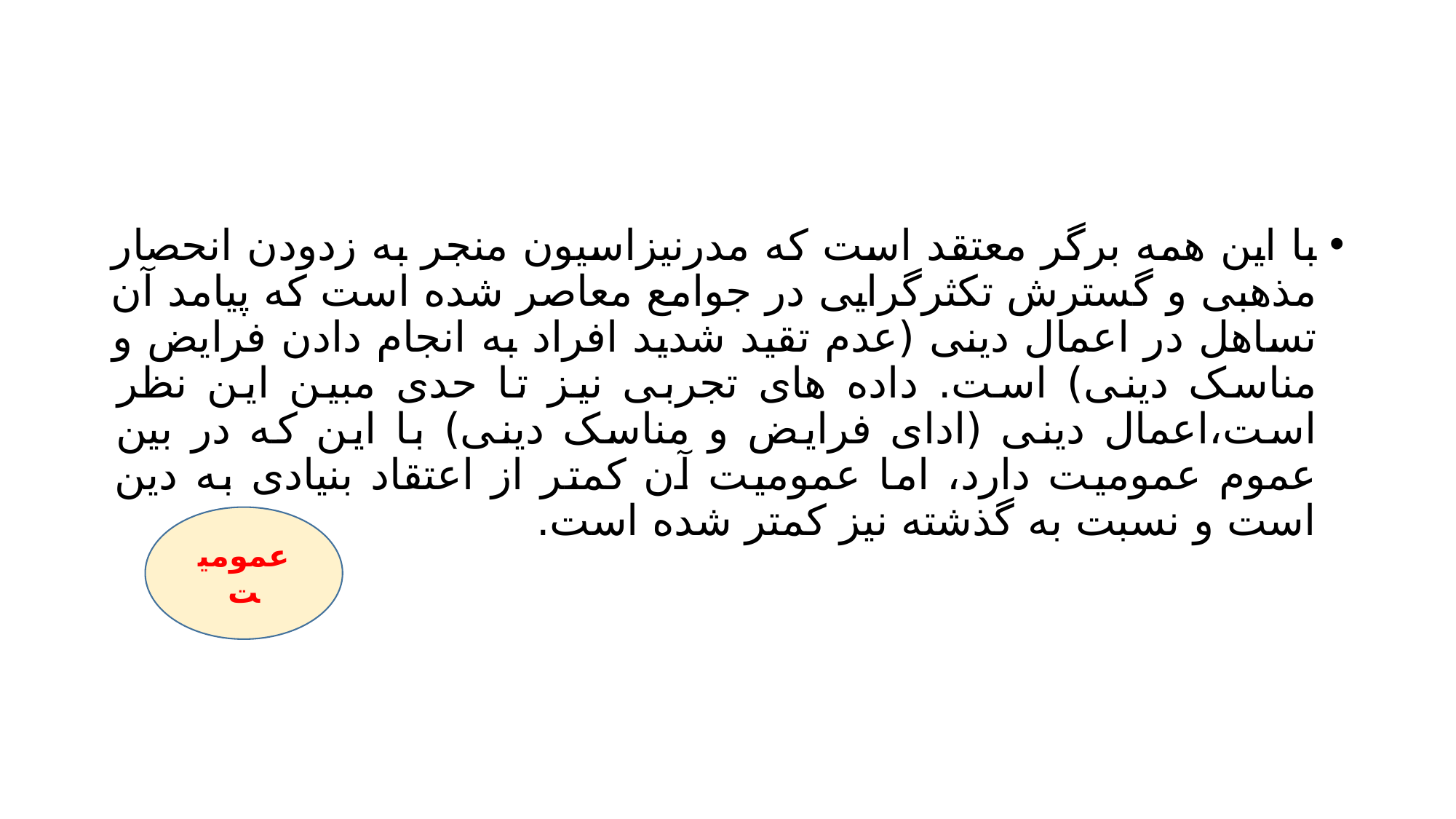

#
با این همه برگر معتقد است که مدرنیزاسیون منجر به زدودن انحصار مذهبی و گسترش تکثرگرایی در جوامع معاصر شده است که پیامد آن تساهل در اعمال دینی (عدم تقید شدید افراد به انجام دادن فرایض و مناسک دینی) است. داده های تجربی نیز تا حدی مبین این نظر است،اعمال دینی (ادای فرایض و مناسک دینی) با این که در بین عموم عمومیت دارد، اما عمومیت آن کمتر از اعتقاد بنیادی به دین است و نسبت به گذشته نیز کمتر شده است.
عمومیت